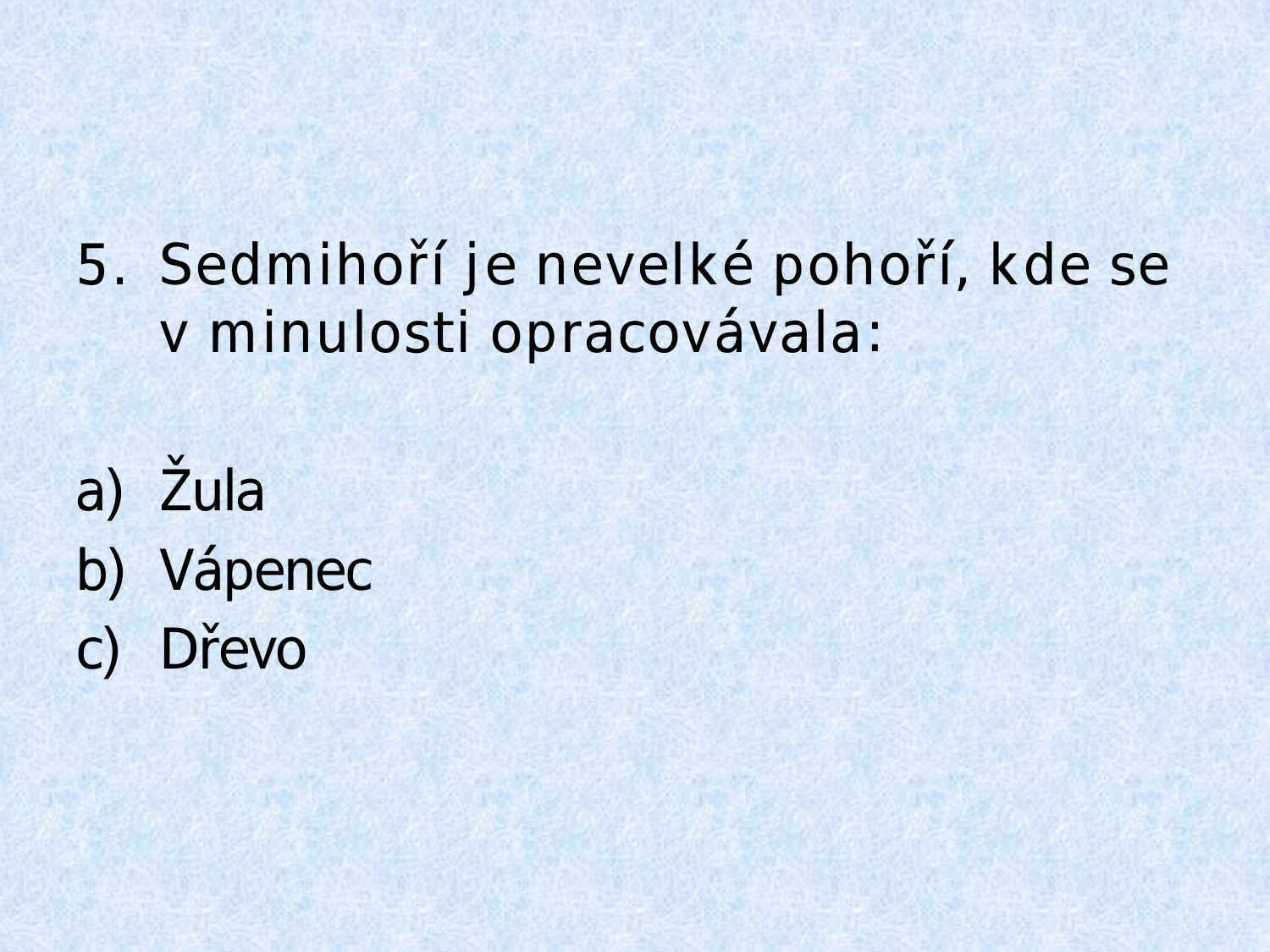

Sedmihoří je nevelké pohoří, kde se v minulosti opracovávala:

Žula
Vápenec
Dřevo